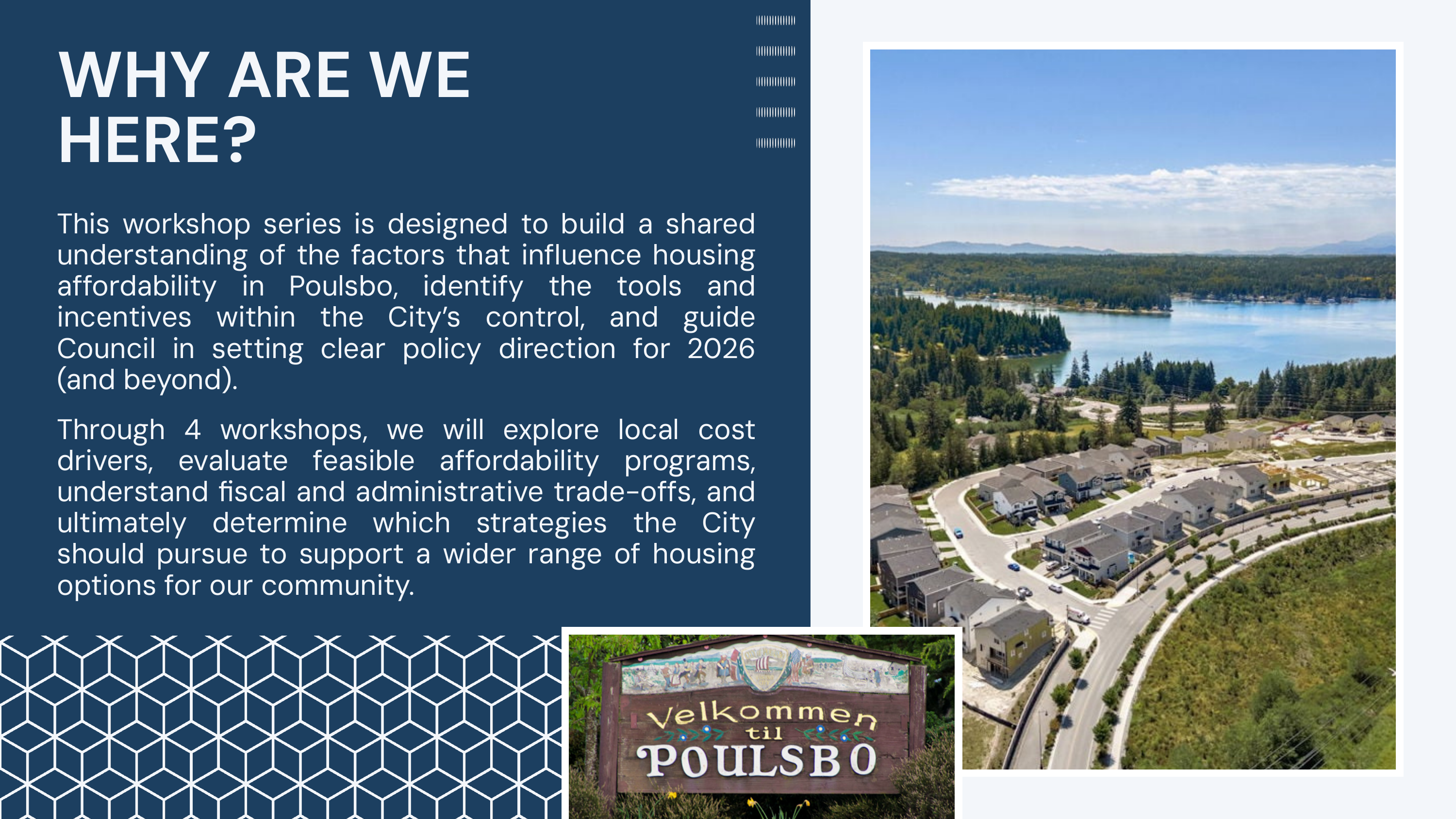

WHY ARE WE HERE?

This workshop series is designed to build a shared understanding of the factors that influence housing affordability in Poulsbo, identify the tools and incentives within the City’s control, and guide Council in setting clear policy direction for 2026 (and beyond).

Through 4 workshops, we will explore local cost drivers, evaluate feasible affordability programs, understand fiscal and administrative trade-offs, and ultimately determine which strategies the City should pursue to support a wider range of housing options for our community.